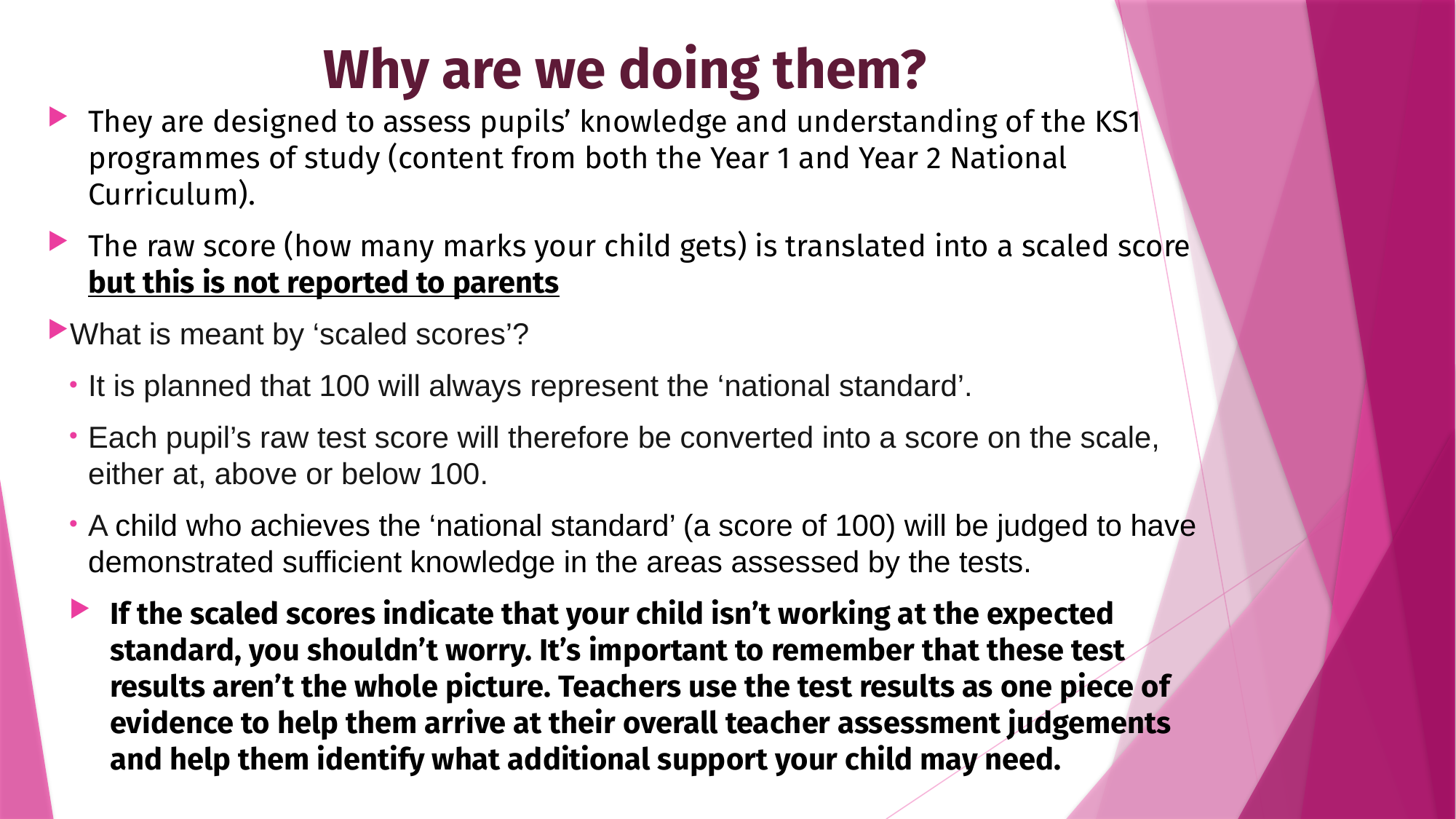

# Why are we doing them?
They are designed to assess pupils’ knowledge and understanding of the KS1 programmes of study (content from both the Year 1 and Year 2 National Curriculum).
The raw score (how many marks your child gets) is translated into a scaled score but this is not reported to parents
What is meant by ‘scaled scores’?
It is planned that 100 will always represent the ‘national standard’.
Each pupil’s raw test score will therefore be converted into a score on the scale, either at, above or below 100.
A child who achieves the ‘national standard’ (a score of 100) will be judged to have demonstrated sufficient knowledge in the areas assessed by the tests.
If the scaled scores indicate that your child isn’t working at the expected standard, you shouldn’t worry. It’s important to remember that these test results aren’t the whole picture. Teachers use the test results as one piece of evidence to help them arrive at their overall teacher assessment judgements and help them identify what additional support your child may need.